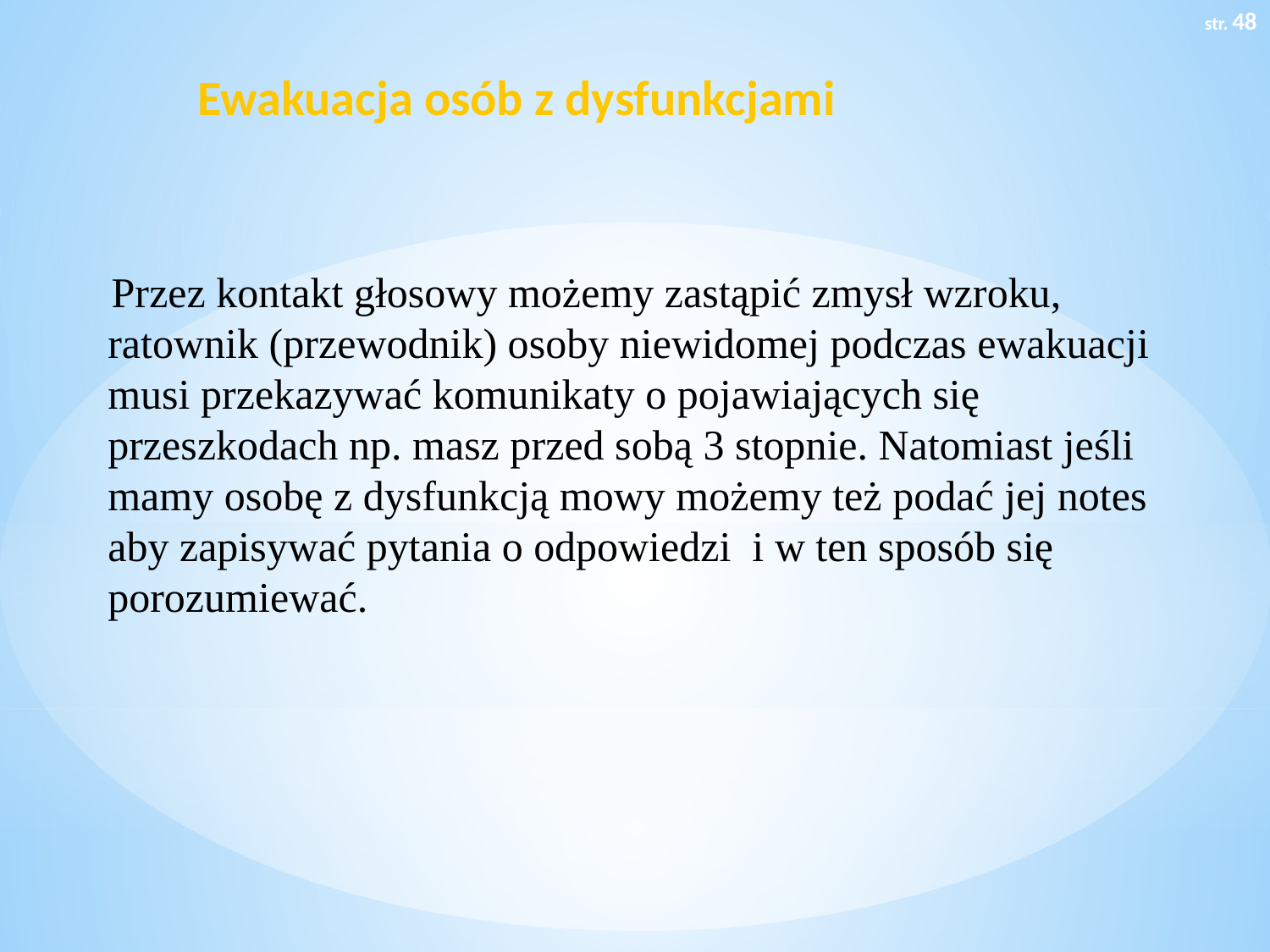

str. 48
# Ewakuacja osób z dysfunkcjami

     Przez kontakt głosowy możemy zastąpić zmysł wzroku, ratownik (przewodnik) osoby niewidomej podczas ewakuacji musi przekazywać komunikaty o pojawiających się przeszkodach np. masz przed sobą 3 stopnie. Natomiast jeśli mamy osobę z dysfunkcją mowy możemy też podać jej notes aby zapisywać pytania o odpowiedzi  i w ten sposób się porozumiewać.